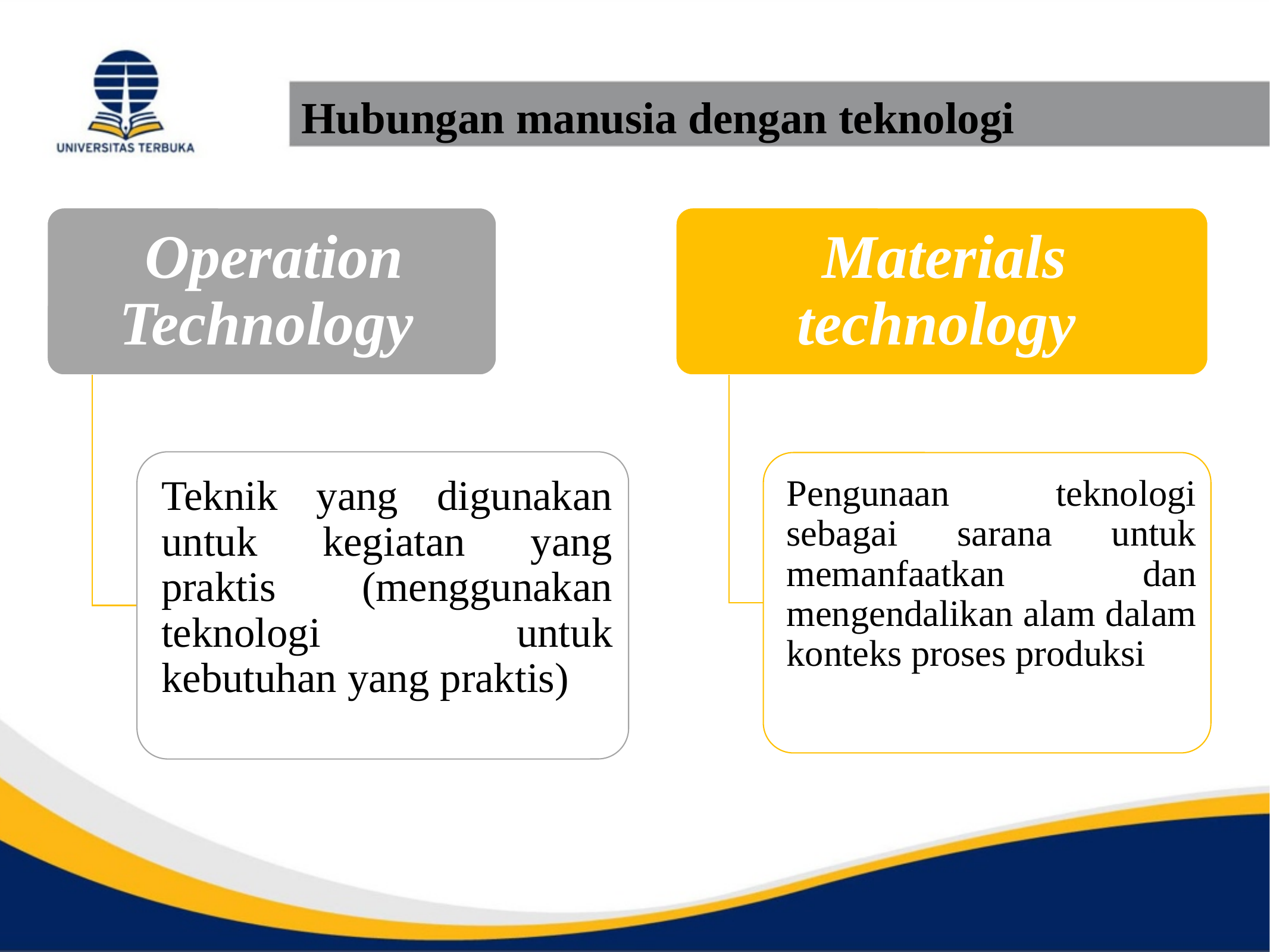

# Hubungan manusia dengan teknologi
Operation Technology
Teknik yang digunakan untuk kegiatan yang praktis (menggunakan teknologi untuk kebutuhan yang praktis)
Materials technology
Pengunaan teknologi sebagai sarana untuk memanfaatkan dan mengendalikan alam dalam konteks proses produksi